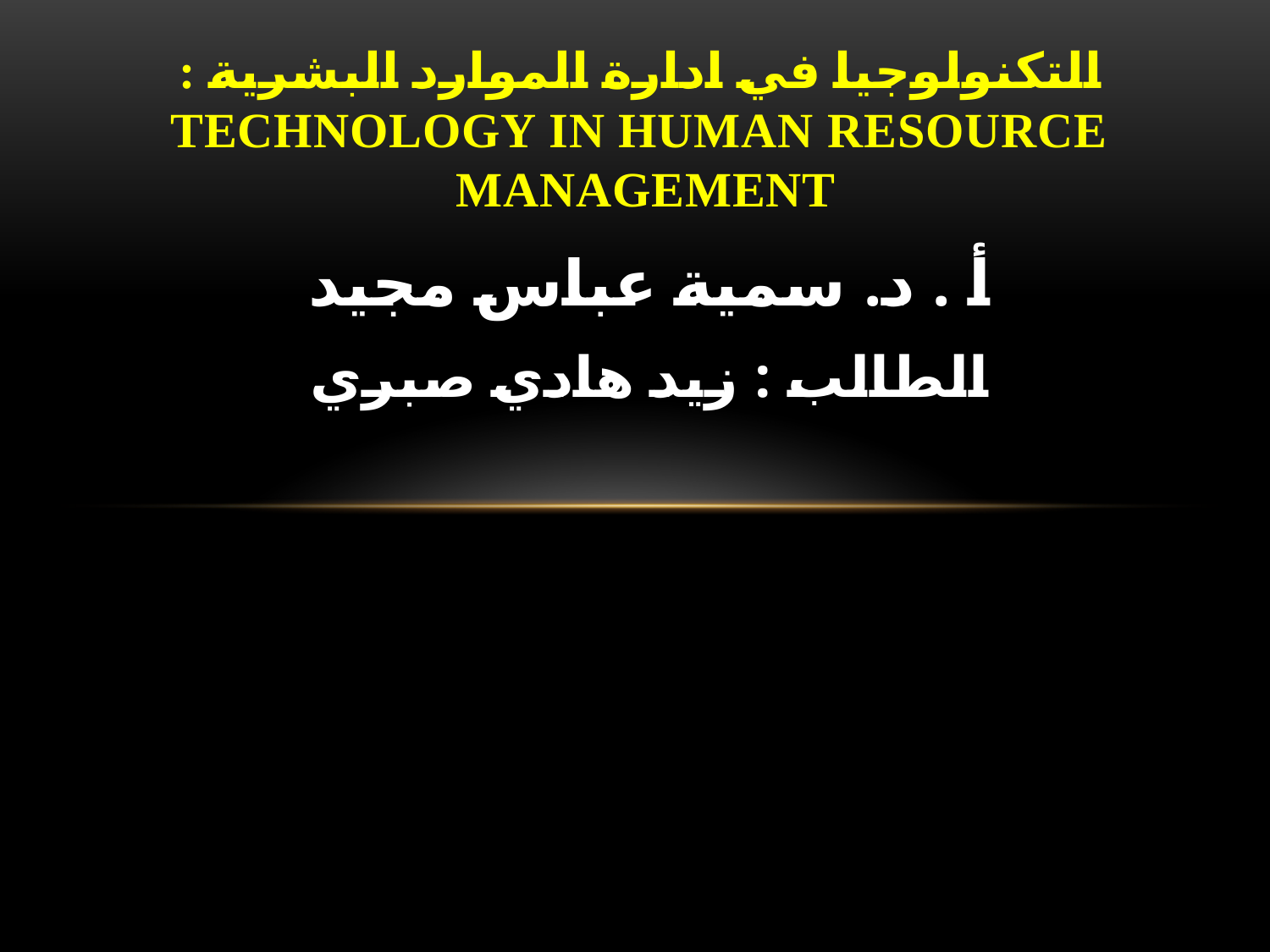

# التكنولوجيا في ادارة الموارد البشرية : Technology in Human Resource Management
أ . د. سمية عباس مجيد
الطالب : زيد هادي صبري